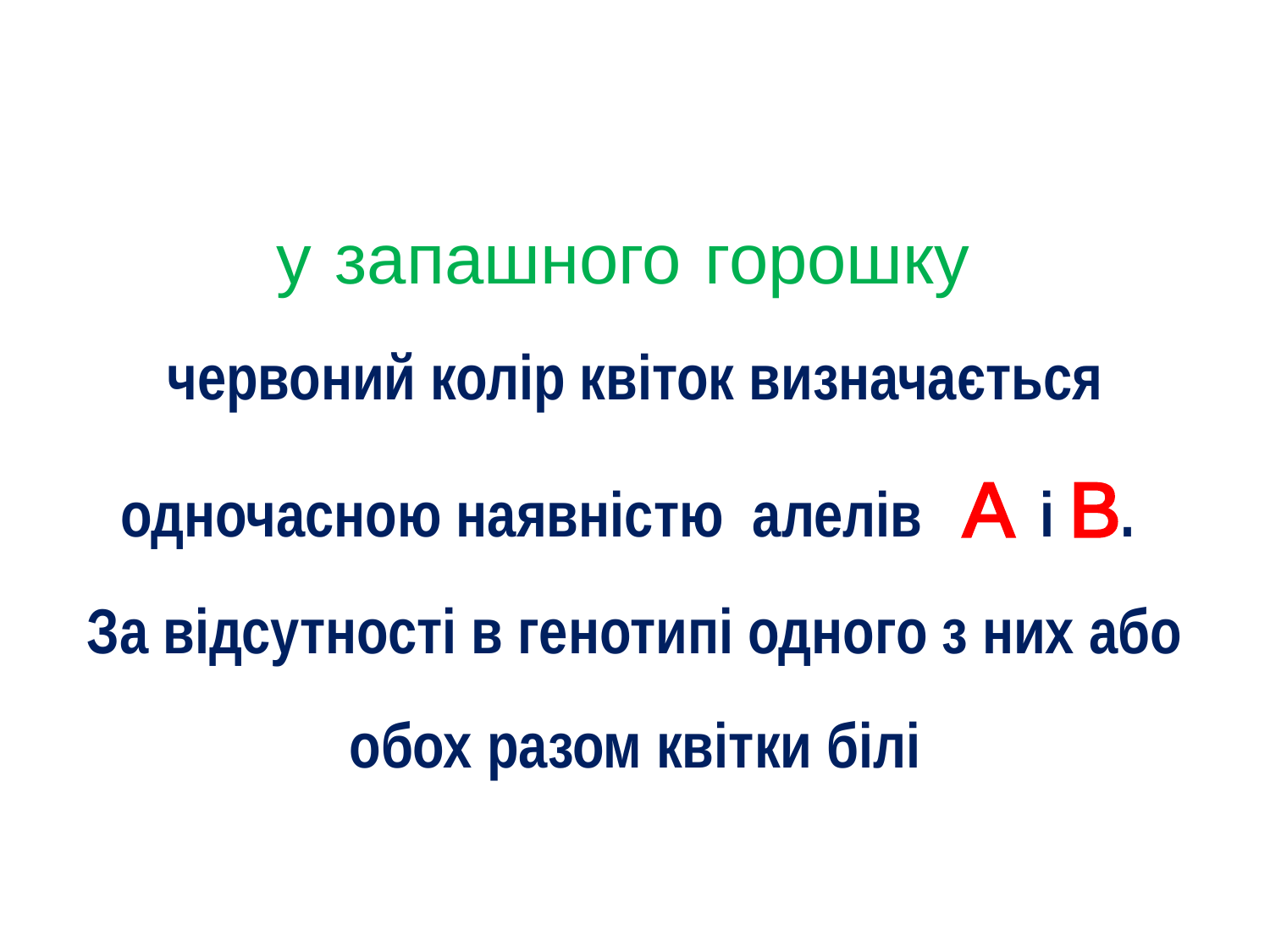

# у запашного горошку червоний колір квіток визначається одночасною наявністю  алелів  А і В. За відсутності в генотипі одного з них або обох разом квітки білі